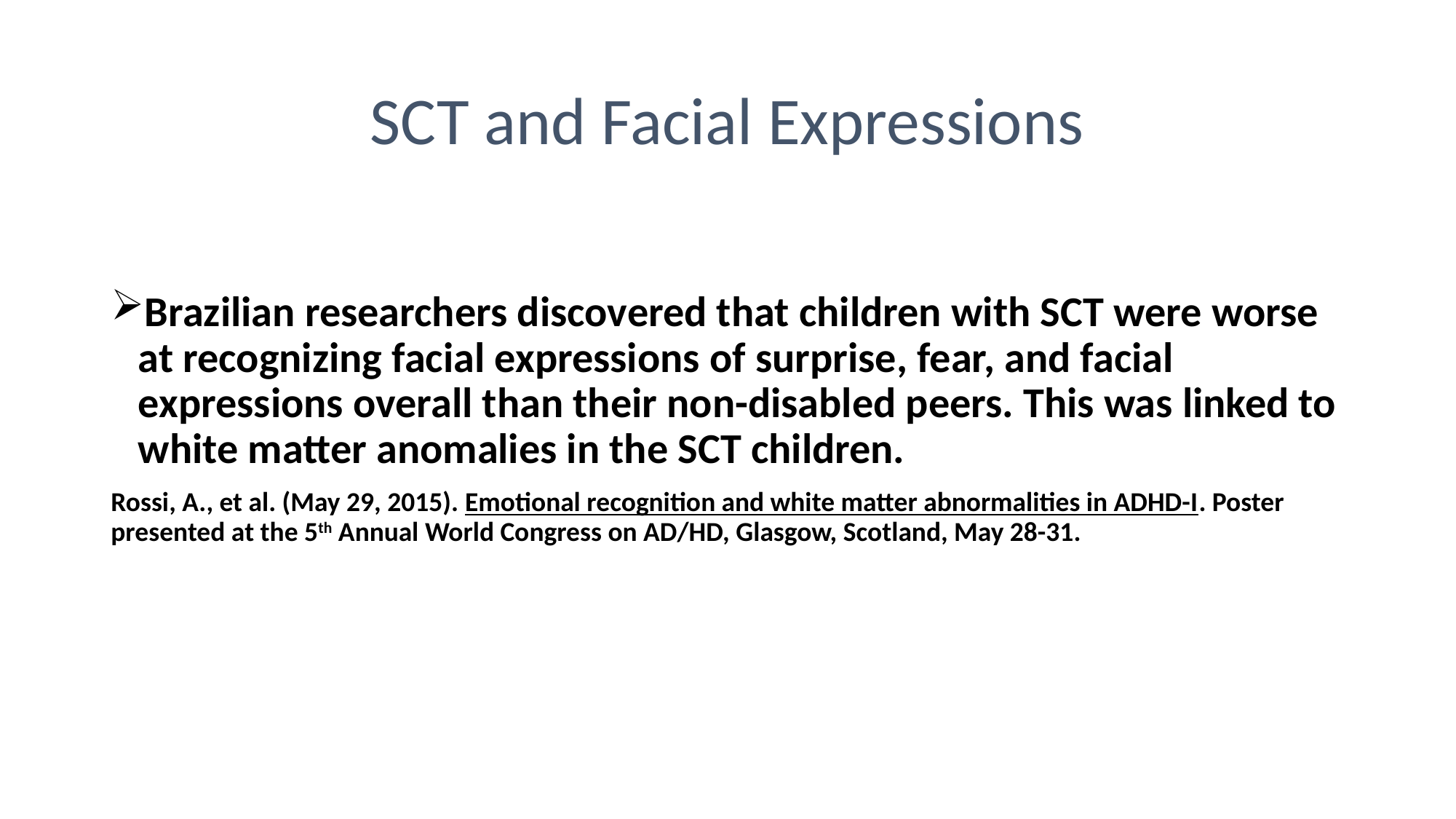

# SCT and Facial Expressions

Brazilian researchers discovered that children with SCT were worse at recognizing facial expressions of surprise, fear, and facial expressions overall than their non-disabled peers. This was linked to white matter anomalies in the SCT children.
Rossi, A., et al. (May 29, 2015). Emotional recognition and white matter abnormalities in ADHD-I. Poster 	presented at the 5th Annual World Congress on AD/HD, Glasgow, Scotland, May 28-31.